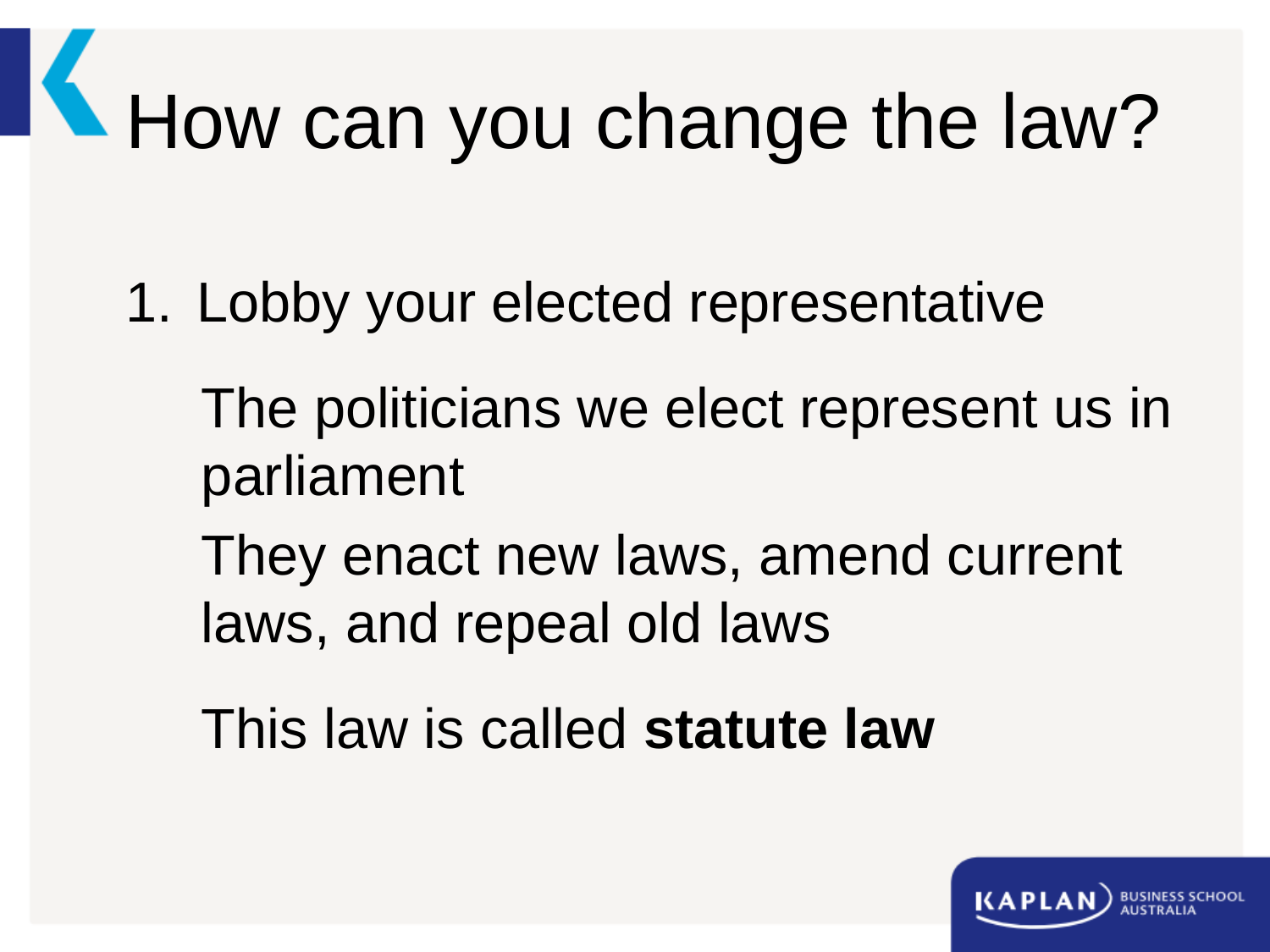

# How can you change the law?

Lobby your elected representative

The politicians we elect represent us in parliament
They enact new laws, amend current laws, and repeal old laws

This law is called statute law